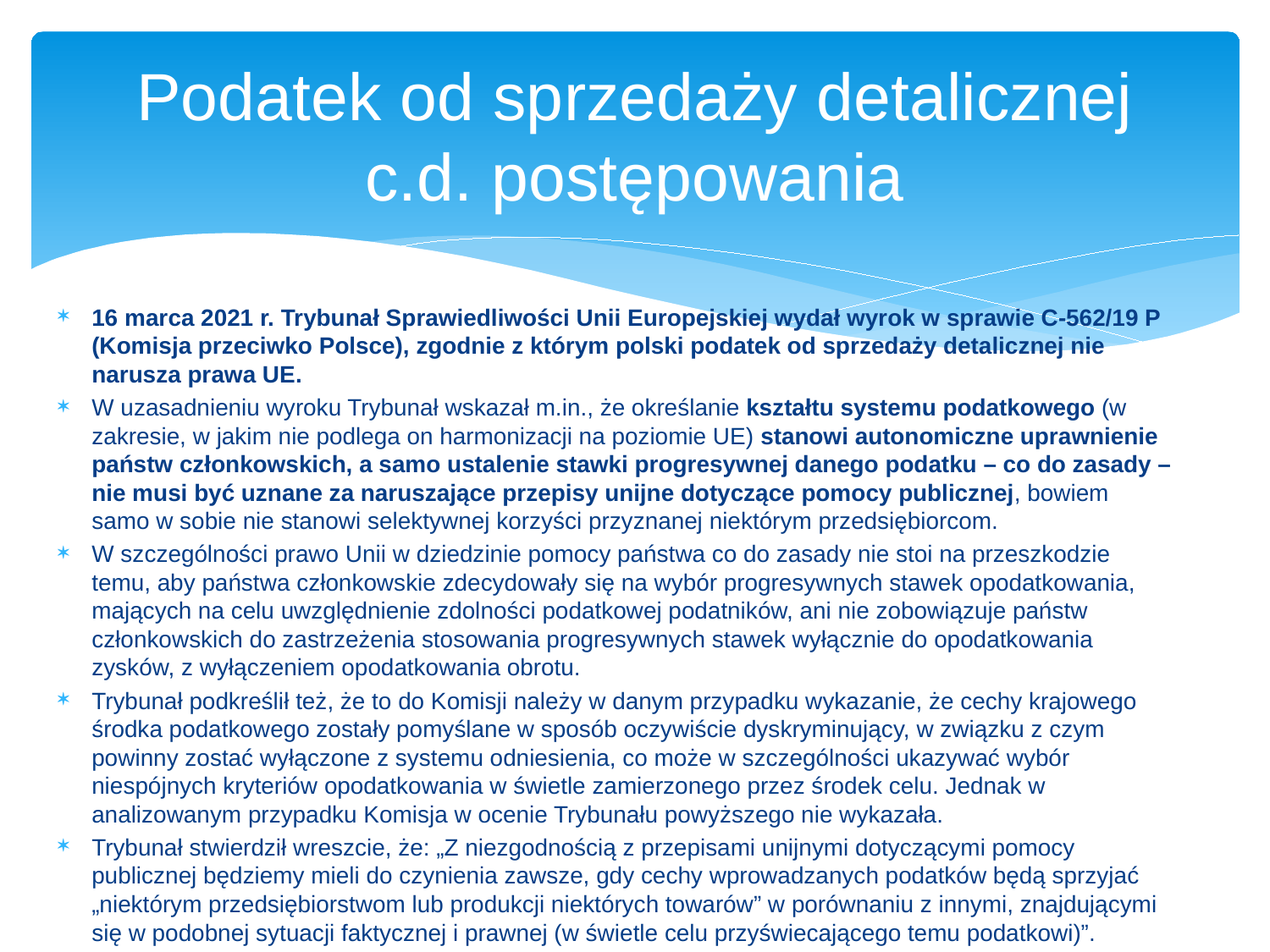

# Podatek od sprzedaży detalicznej c.d. postępowania
16 marca 2021 r. Trybunał Sprawiedliwości Unii Europejskiej wydał wyrok w sprawie C-562/19 P (Komisja przeciwko Polsce), zgodnie z którym polski podatek od sprzedaży detalicznej nie narusza prawa UE.
W uzasadnieniu wyroku Trybunał wskazał m.in., że określanie kształtu systemu podatkowego (w zakresie, w jakim nie podlega on harmonizacji na poziomie UE) stanowi autonomiczne uprawnienie państw członkowskich, a samo ustalenie stawki progresywnej danego podatku – co do zasady – nie musi być uznane za naruszające przepisy unijne dotyczące pomocy publicznej, bowiem samo w sobie nie stanowi selektywnej korzyści przyznanej niektórym przedsiębiorcom.
W szczególności prawo Unii w dziedzinie pomocy państwa co do zasady nie stoi na przeszkodzie temu, aby państwa członkowskie zdecydowały się na wybór progresywnych stawek opodatkowania, mających na celu uwzględnienie zdolności podatkowej podatników, ani nie zobowiązuje państw członkowskich do zastrzeżenia stosowania progresywnych stawek wyłącznie do opodatkowania zysków, z wyłączeniem opodatkowania obrotu.
Trybunał podkreślił też, że to do Komisji należy w danym przypadku wykazanie, że cechy krajowego środka podatkowego zostały pomyślane w sposób oczywiście dyskryminujący, w związku z czym powinny zostać wyłączone z systemu odniesienia, co może w szczególności ukazywać wybór niespójnych kryteriów opodatkowania w świetle zamierzonego przez środek celu. Jednak w analizowanym przypadku Komisja w ocenie Trybunału powyższego nie wykazała.
Trybunał stwierdził wreszcie, że: „Z niezgodnością z przepisami unijnymi dotyczącymi pomocy publicznej będziemy mieli do czynienia zawsze, gdy cechy wprowadzanych podatków będą sprzyjać „niektórym przedsiębiorstwom lub produkcji niektórych towarów” w porównaniu z innymi, znajdującymi się w podobnej sytuacji faktycznej i prawnej (w świetle celu przyświecającego temu podatkowi)”.